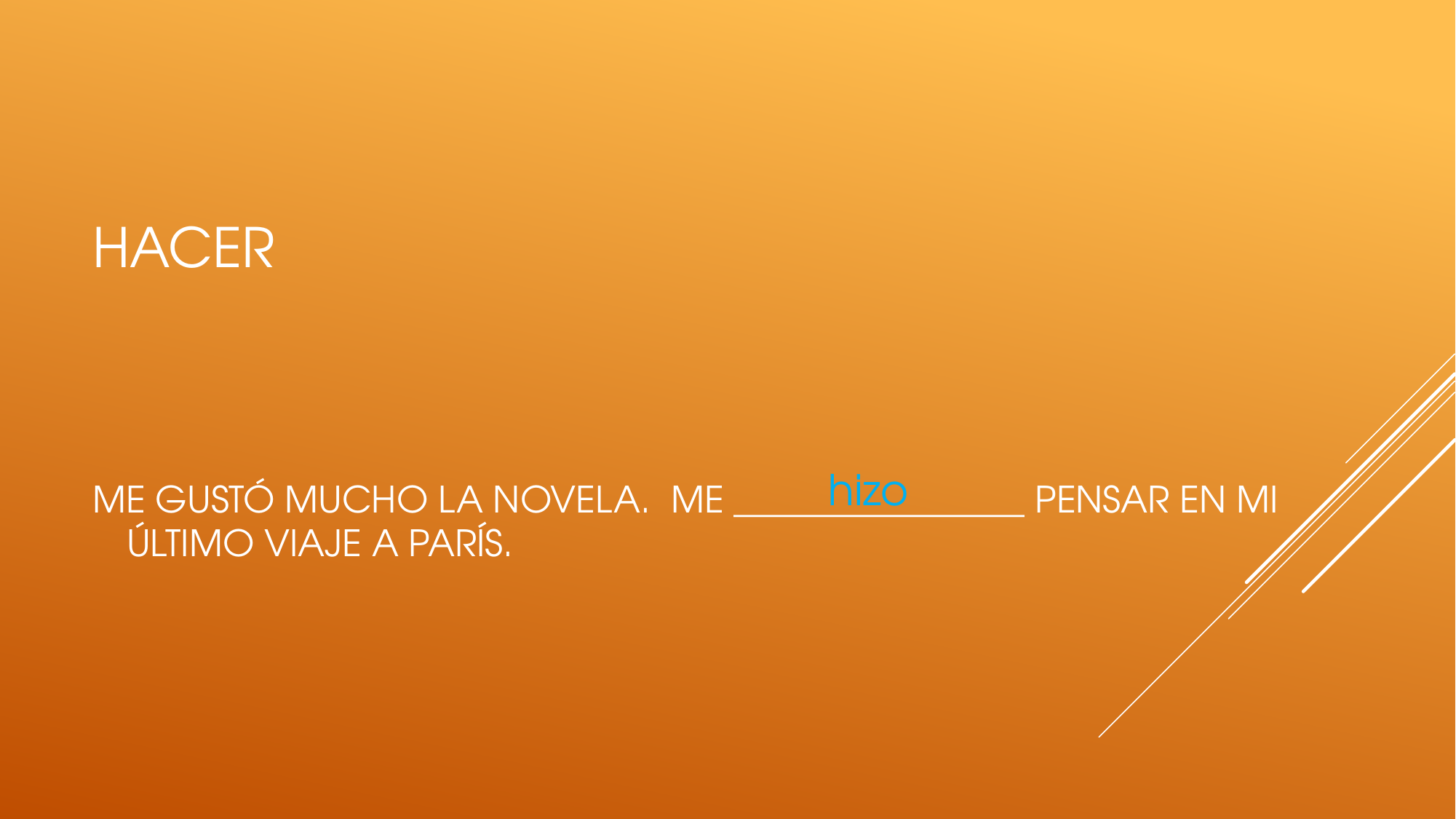

# hacer
hizo
Me gustó mucho la novela.  Me ________________ pensar en mi último viaje a parís.